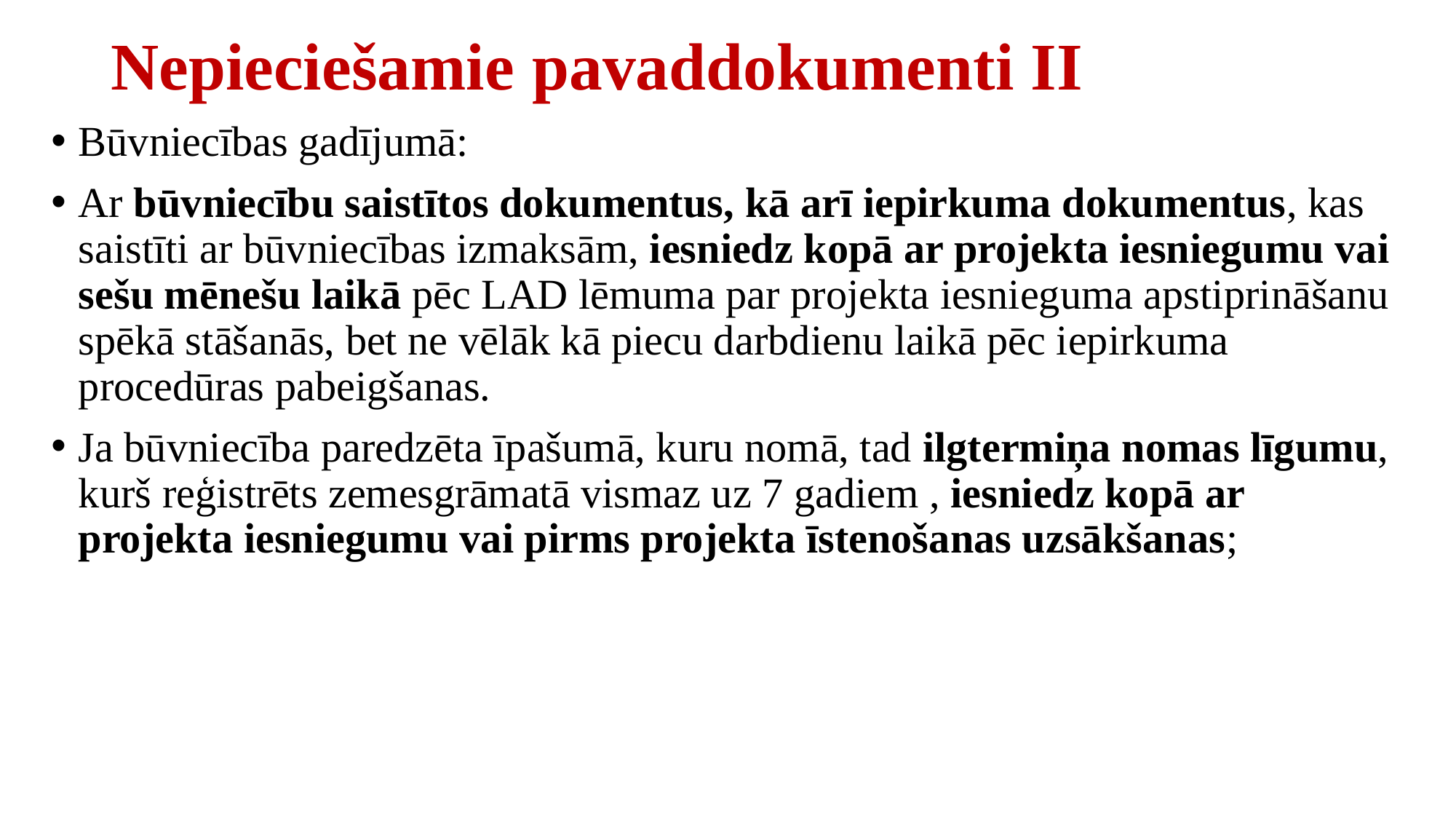

# Nepieciešamie pavaddokumenti II
Būvniecības gadījumā:
Ar būvniecību saistītos dokumentus, kā arī iepirkuma dokumentus, kas saistīti ar būvniecības izmaksām, iesniedz kopā ar projekta iesniegumu vai sešu mēnešu laikā pēc LAD lēmuma par projekta iesnieguma apstiprināšanu spēkā stāšanās, bet ne vēlāk kā piecu darbdienu laikā pēc iepirkuma procedūras pabeigšanas.
Ja būvniecība paredzēta īpašumā, kuru nomā, tad ilgtermiņa nomas līgumu, kurš reģistrēts zemesgrāmatā vismaz uz 7 gadiem , iesniedz kopā ar projekta iesniegumu vai pirms projekta īstenošanas uzsākšanas;